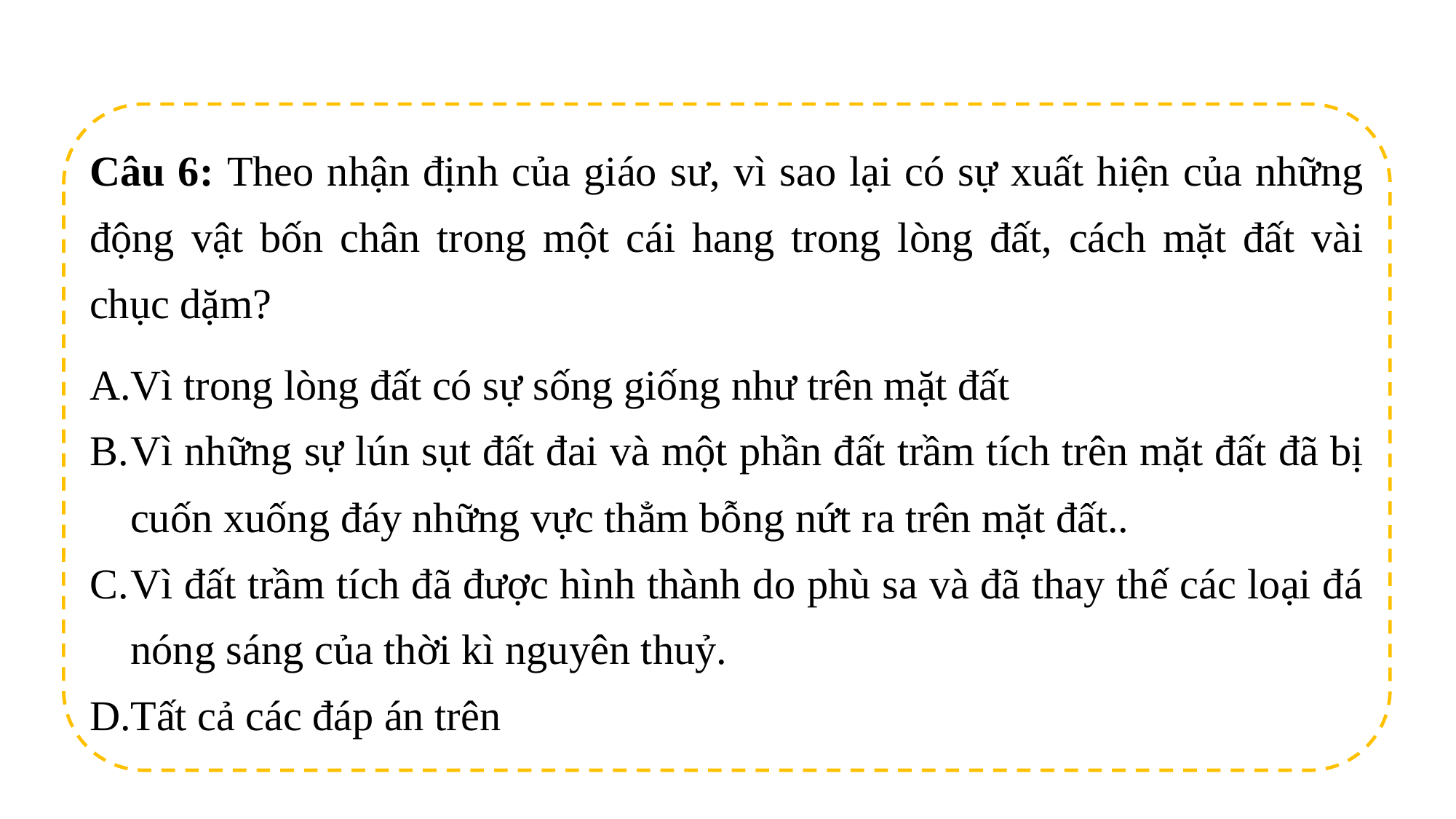

Câu 6: Theo nhận định của giáo sư, vì sao lại có sự xuất hiện của những động vật bốn chân trong một cái hang trong lòng đất, cách mặt đất vài chục dặm?
Vì trong lòng đất có sự sống giống như trên mặt đất
Vì những sự lún sụt đất đai và một phần đất trầm tích trên mặt đất đã bị cuốn xuống đáy những vực thẳm bỗng nứt ra trên mặt đất..
Vì đất trầm tích đã được hình thành do phù sa và đã thay thế các loại đá nóng sáng của thời kì nguyên thuỷ.
Tất cả các đáp án trên